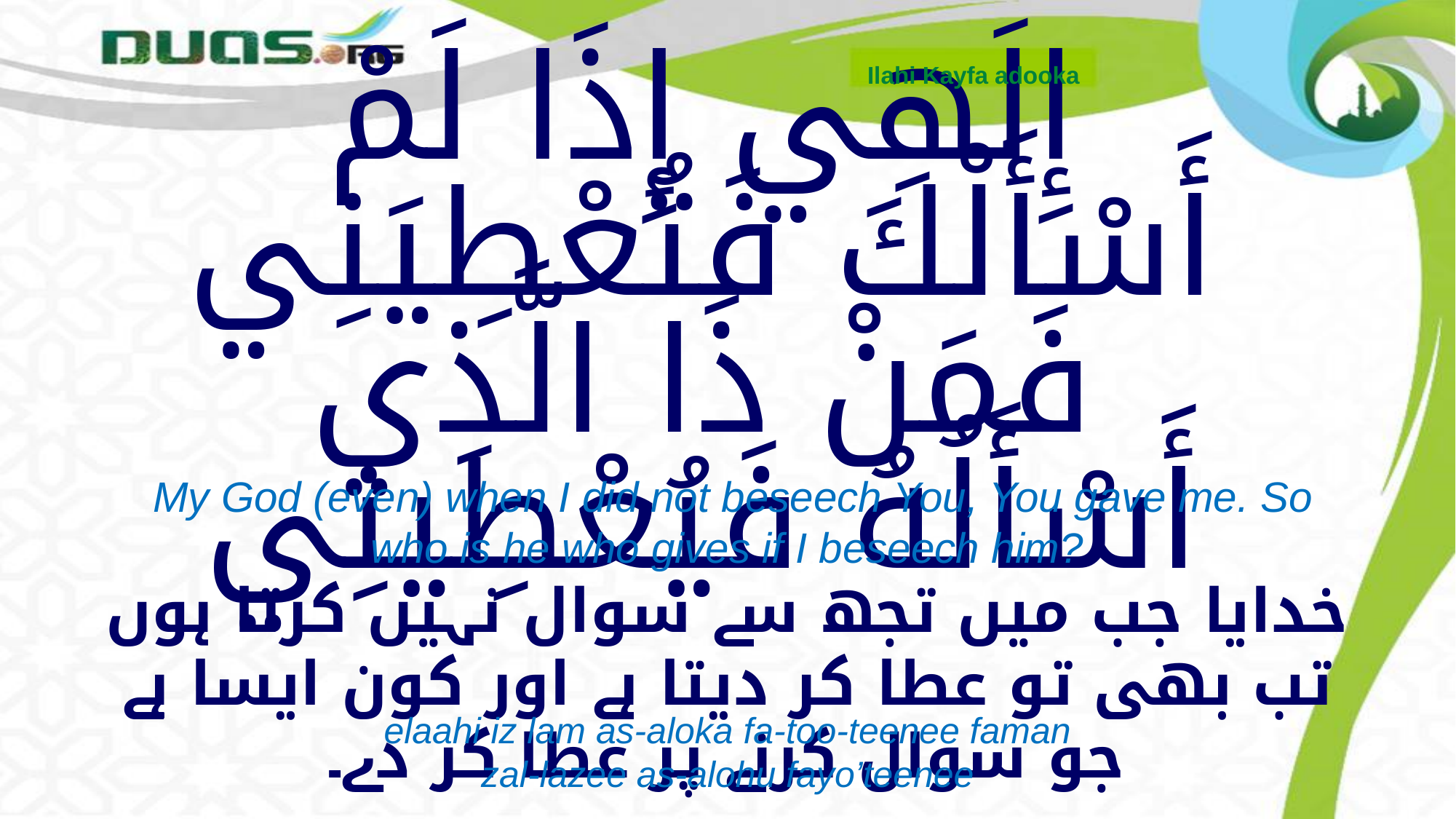

Ilahi Kayfa adooka
# إِلَهِي إِذَا لَمْ أَسْأَلْكَ فَتُعْطِيَنِي فَمَنْ ذَا الَّذِي أَسْأَلُهُ فَيُعْطِينِي

 My God (even) when I did not beseech You, You gave me. So who is he who gives if I beseech him?
خدایا جب میں تجھ سے سوال نہیں کرتا ہوں تب بھی تو عطا کر دیتا ہے اور کون ایسا ہے جو سوال کرنے پر عطا کر دے۔
elaahi iz lam as-aloka fa-too-teenee faman zal-lazee as-alohu fayo’teenee